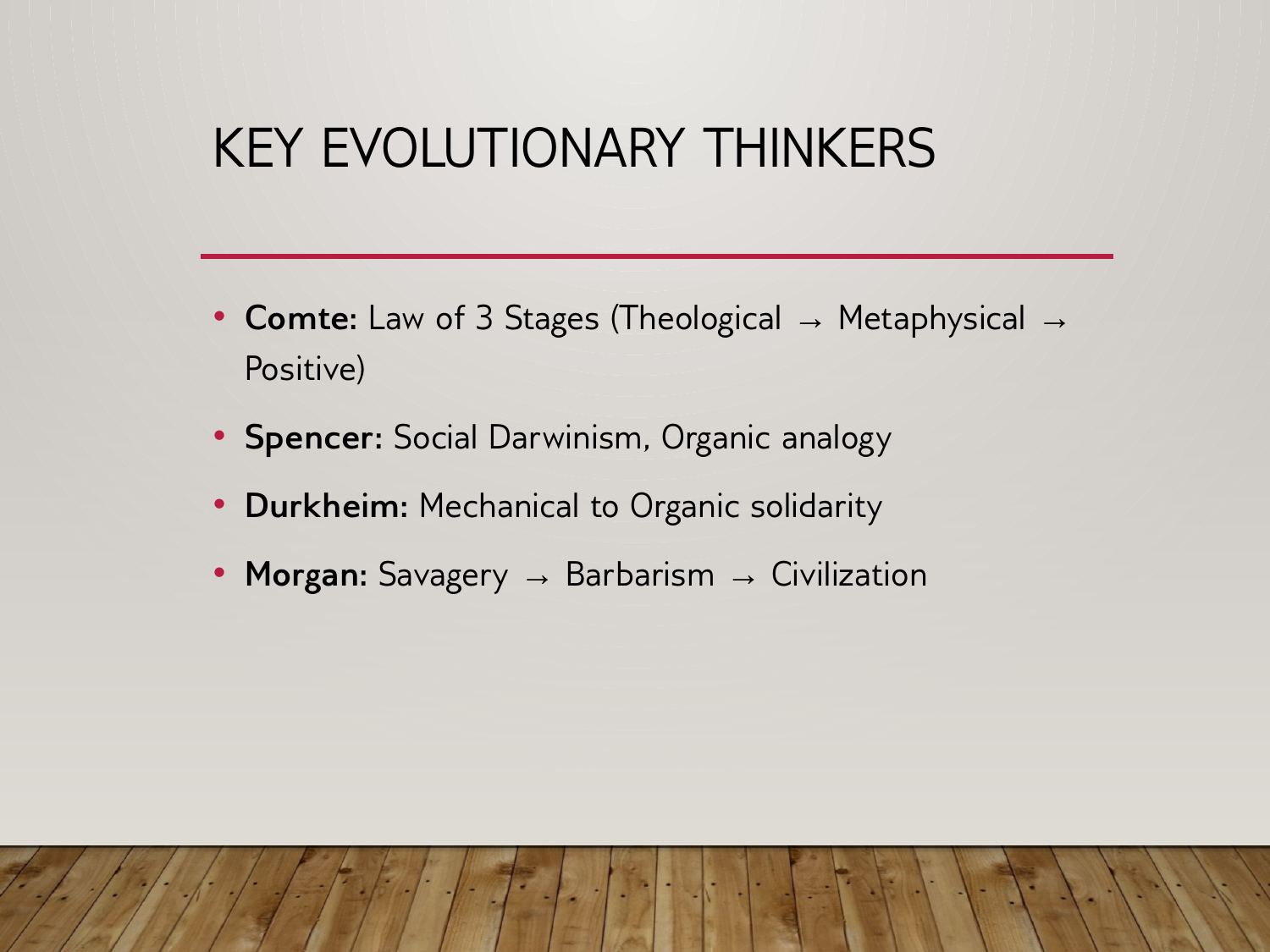

# Key Evolutionary Thinkers
Comte: Law of 3 Stages (Theological → Metaphysical → Positive)
Spencer: Social Darwinism, Organic analogy
Durkheim: Mechanical to Organic solidarity
Morgan: Savagery → Barbarism → Civilization